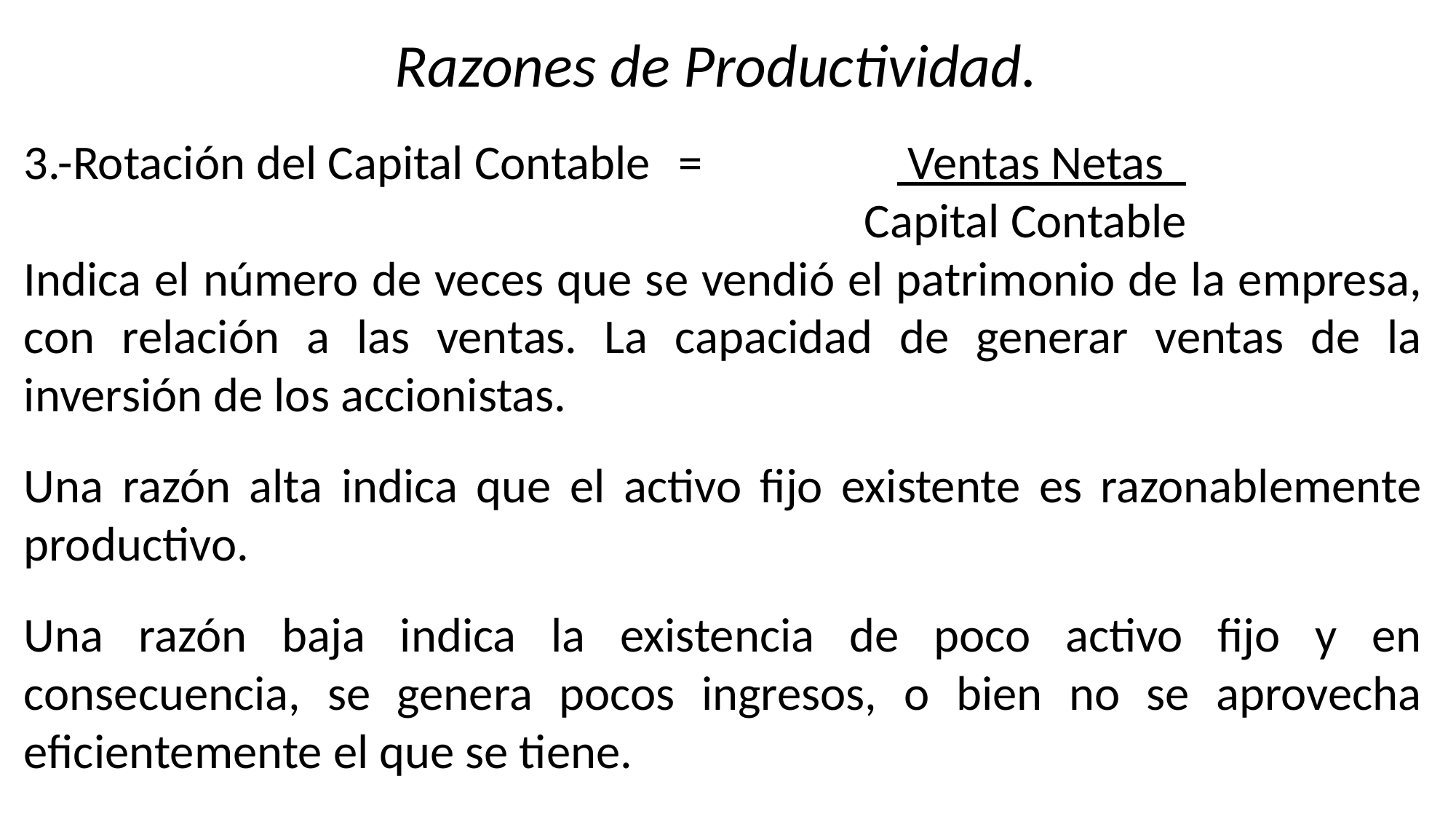

Razones de Productividad.
3.-Rotación del Capital Contable	=		 Ventas Netas
                                                                             Capital Contable
Indica el número de veces que se vendió el patrimonio de la empresa, con relación a las ventas. La capacidad de generar ventas de la inversión de los accionistas.

Una razón alta indica que el activo fijo existente es razonablemente productivo.

Una razón baja indica la existencia de poco activo fijo y en consecuencia, se genera pocos ingresos, o bien no se aprovecha eficientemente el que se tiene.